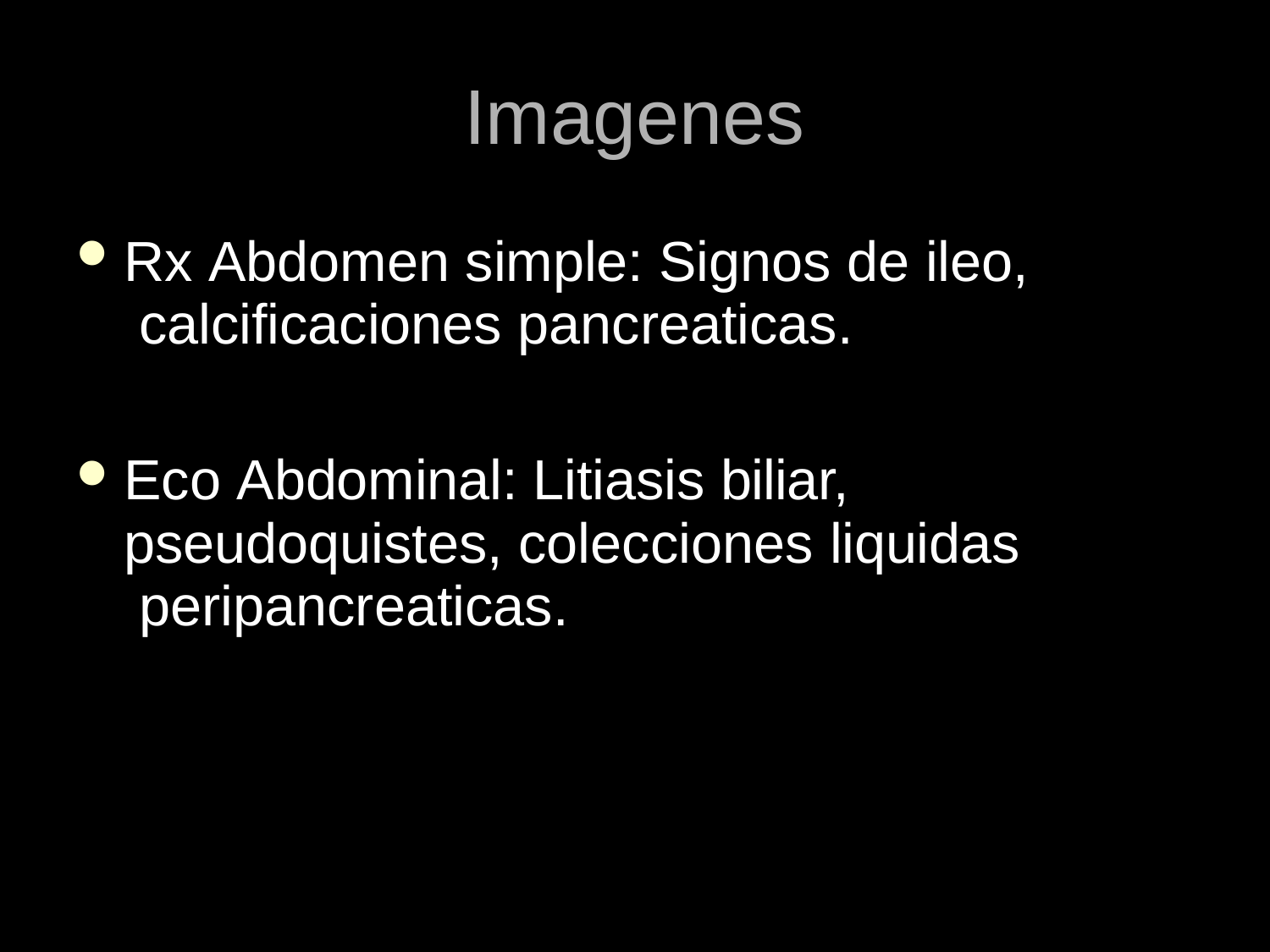

# Imagenes
Rx Abdomen simple: Signos de ileo,  calcificaciones pancreaticas.

Eco Abdominal: Litiasis biliar,  pseudoquistes, colecciones liquidas  peripancreaticas.